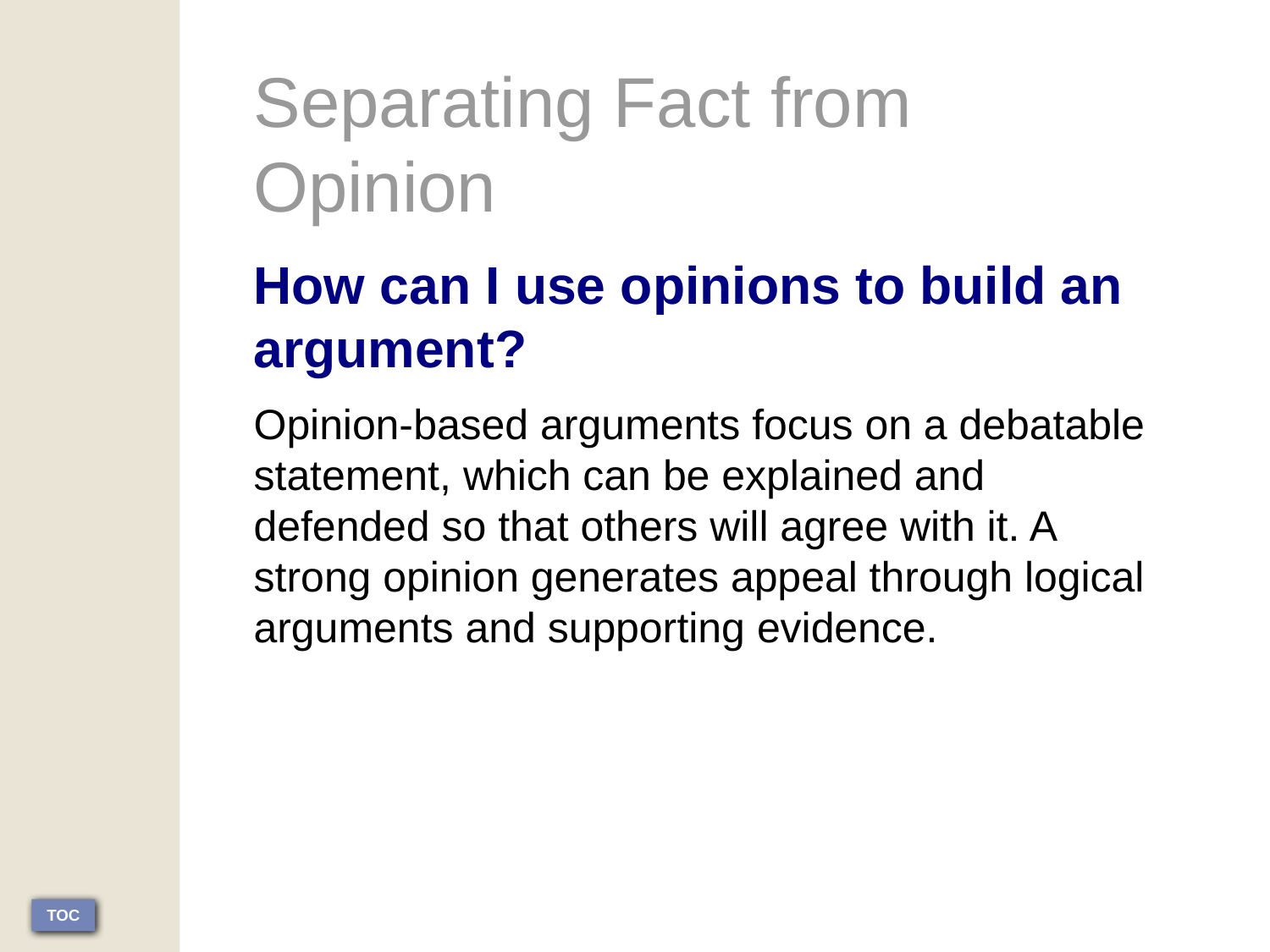

Separating Fact from Opinion
How can I use opinions to build an argument?
Opinion-based arguments focus on a debatable statement, which can be explained and defended so that others will agree with it. A strong opinion generates appeal through logical arguments and supporting evidence.